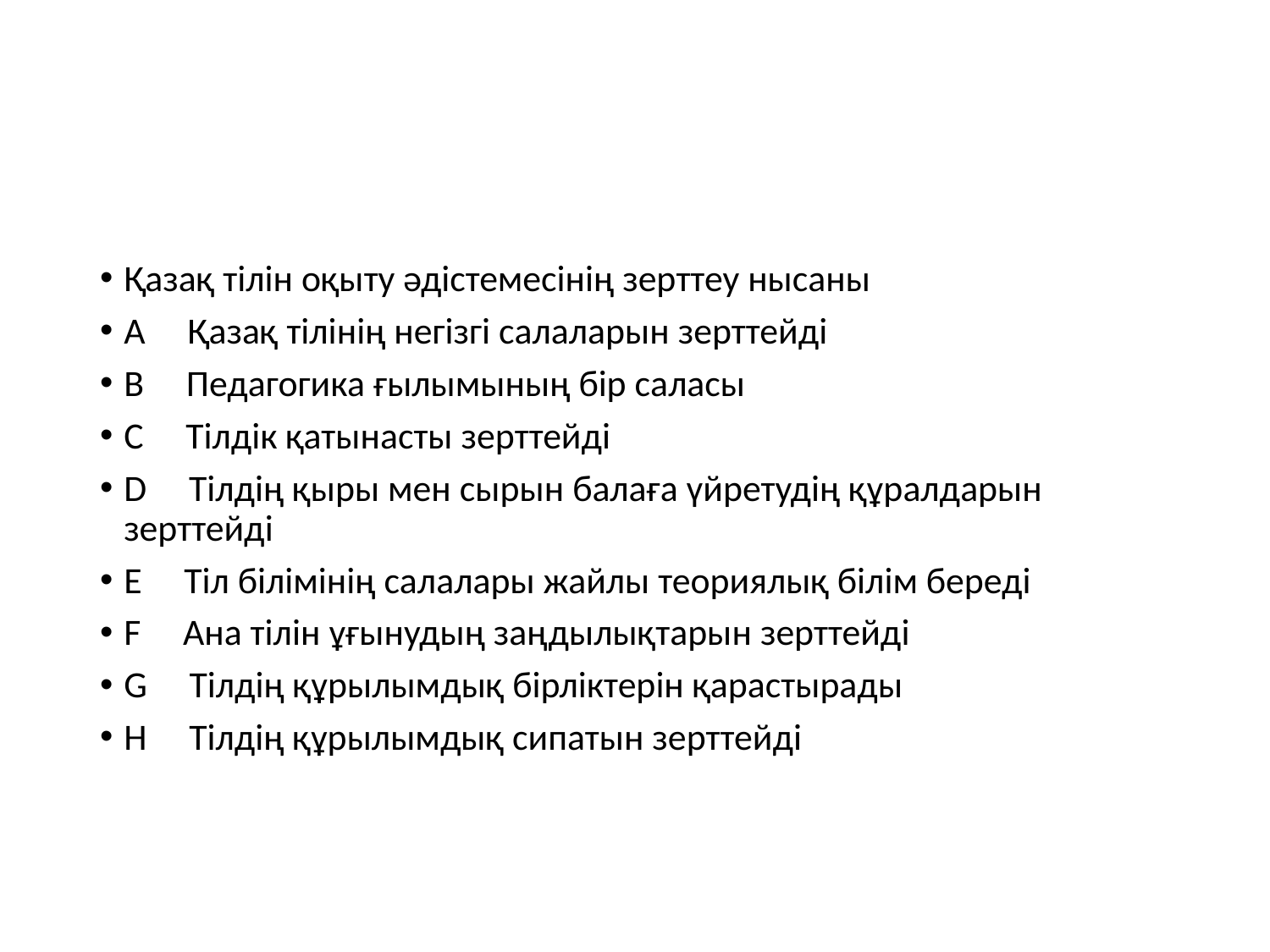

#
Қазақ тілін оқыту әдістемесінің зерттеу нысаны
A     Қазақ тілінің негізгі салаларын зерттейді
B     Педагогика ғылымының бір саласы
C     Тілдік қатынасты зерттейді
D     Тілдің қыры мен сырын балаға үйретудің құралдарын зерттейді
E     Тіл білімінің салалары жайлы теориялық білім береді
F     Ана тілін ұғынудың заңдылықтарын зерттейді
G     Тілдің құрылымдық бірліктерін қарастырады
H     Тілдің құрылымдық сипатын зерттейді